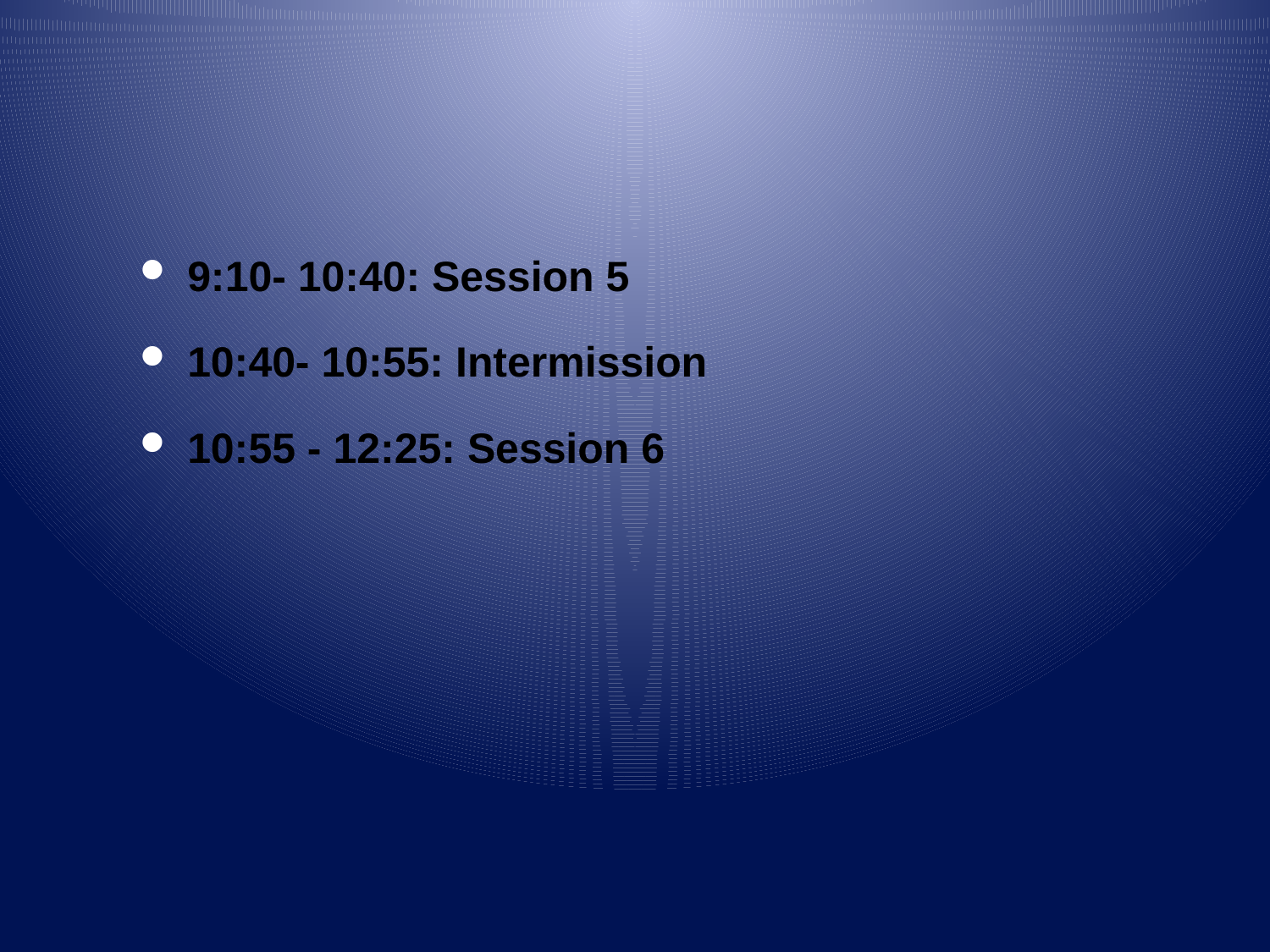

# Friday 10.11
9:10- 10:40: Session 5
10:40- 10:55: Intermission
10:55 - 12:25: Session 6